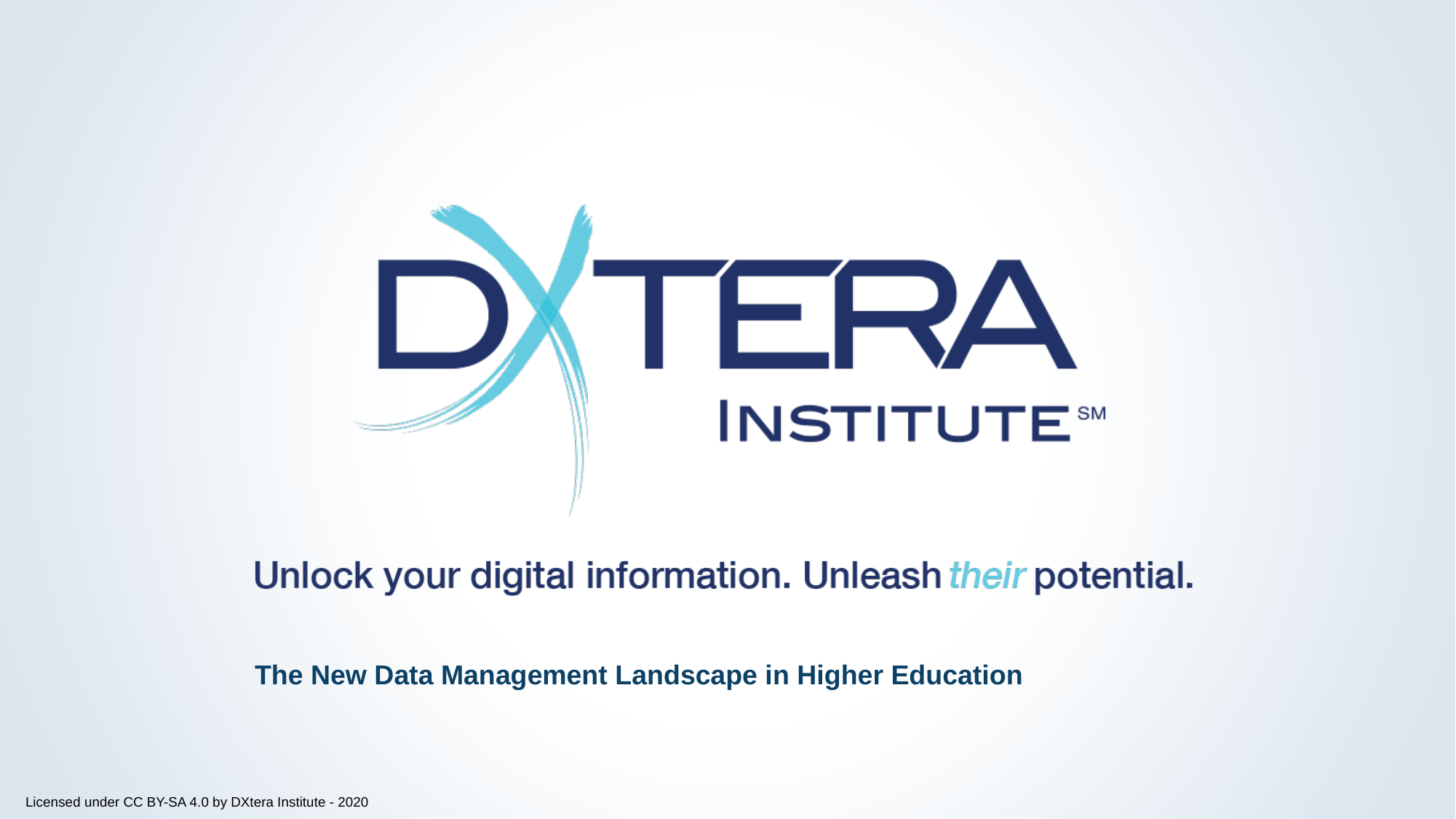

The New Data Management Landscape in Higher Education
Licensed under CC BY-SA 4.0 by DXtera Institute - 2020